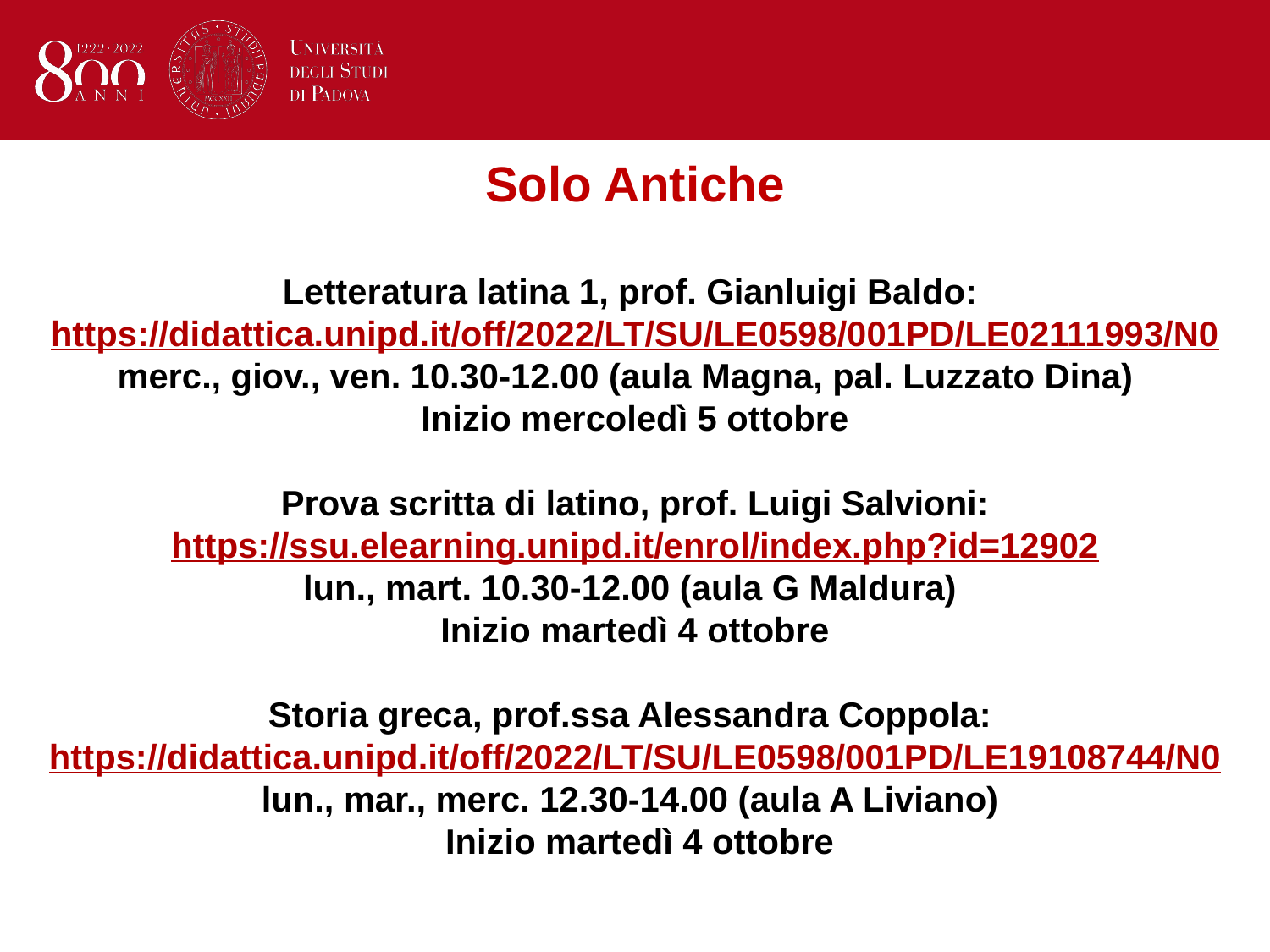

Solo Antiche

Letteratura latina 1, prof. Gianluigi Baldo:
https://didattica.unipd.it/off/2022/LT/SU/LE0598/001PD/LE02111993/N0
merc., giov., ven. 10.30-12.00 (aula Magna, pal. Luzzato Dina)
Inizio mercoledì 5 ottobre

Prova scritta di latino, prof. Luigi Salvioni:
https://ssu.elearning.unipd.it/enrol/index.php?id=12902
lun., mart. 10.30-12.00 (aula G Maldura)
Inizio martedì 4 ottobre

Storia greca, prof.ssa Alessandra Coppola:
https://didattica.unipd.it/off/2022/LT/SU/LE0598/001PD/LE19108744/N0
lun., mar., merc. 12.30-14.00 (aula A Liviano)
 Inizio martedì 4 ottobre